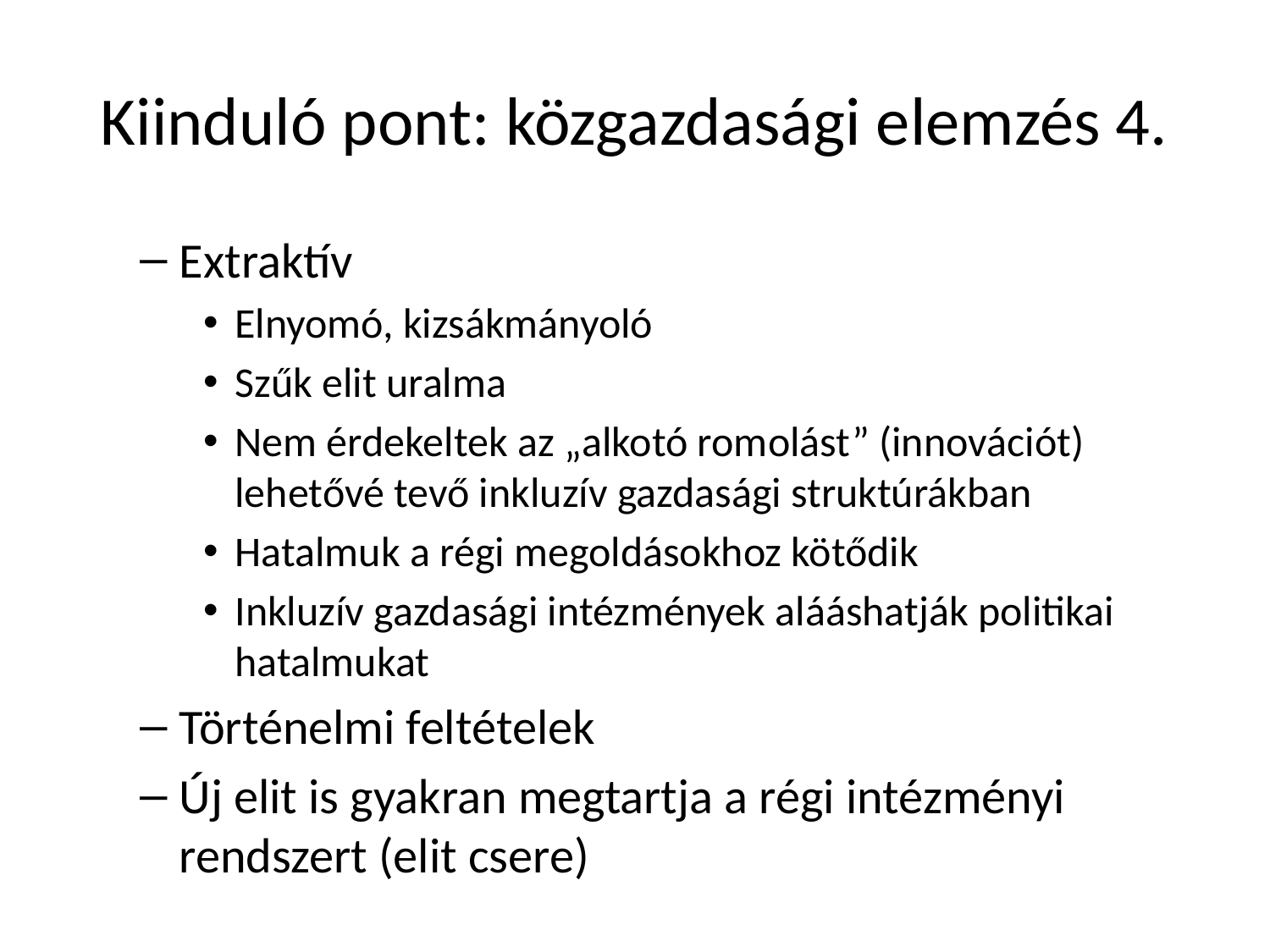

# Kiinduló pont: közgazdasági elemzés 4.
Extraktív
Elnyomó, kizsákmányoló
Szűk elit uralma
Nem érdekeltek az „alkotó romolást” (innovációt) lehetővé tevő inkluzív gazdasági struktúrákban
Hatalmuk a régi megoldásokhoz kötődik
Inkluzív gazdasági intézmények alááshatják politikai hatalmukat
Történelmi feltételek
Új elit is gyakran megtartja a régi intézményi rendszert (elit csere)